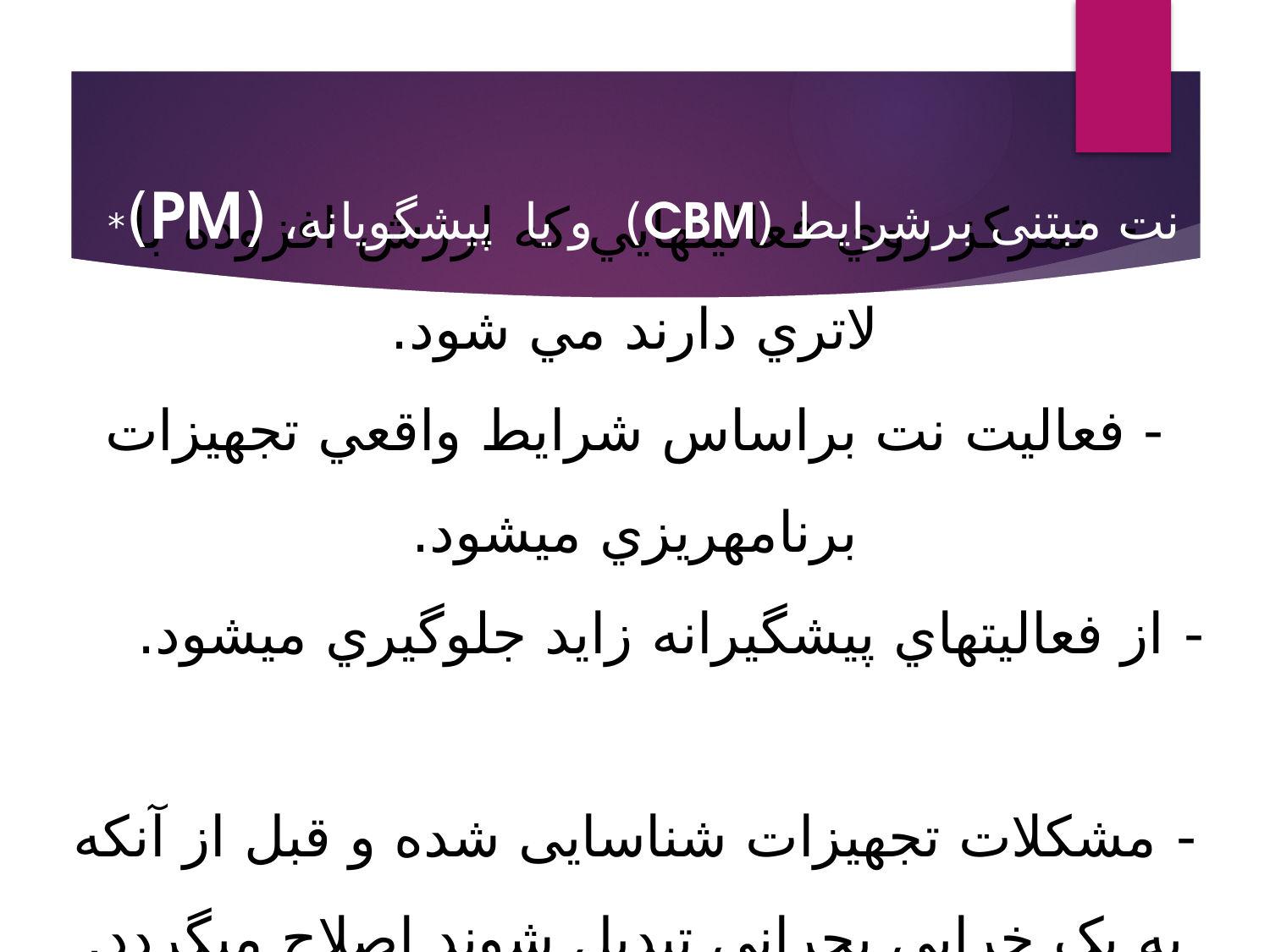

نت مبتنی برشرایط (CBM)  و یا  پیشگویانه، (PM)*
# -  تمركز روي فعاليتهايي كه ارزش افزوده با لاتري دارند مي شود. - فعاليت نت براساس شرايط واقعي تجهيزات برنامه‏ريزي مي‏شود. - از فعاليتهاي پيشگيرانه زايد جلوگيري مي‏شود. - مشکلات تجهيزات شناسايی شده و قبل از آنکه به یک خرابي بحرانی تبديل شوند اصلاح ميگردد. Condition Based Maintenance  ,  Predictive Maintenance*